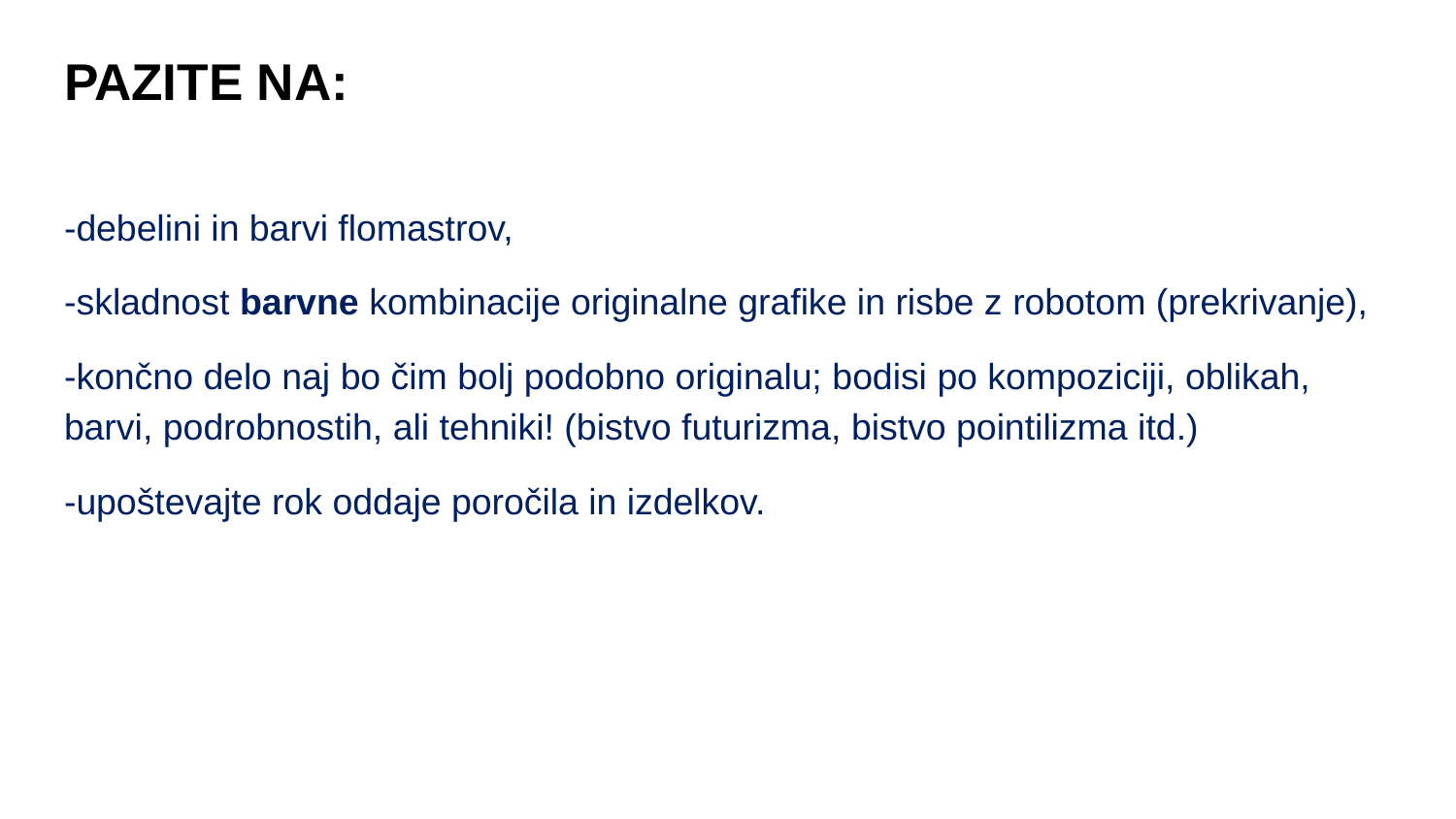

# PAZITE NA:
-debelini in barvi flomastrov,
-skladnost barvne kombinacije originalne grafike in risbe z robotom (prekrivanje),
-končno delo naj bo čim bolj podobno originalu; bodisi po kompoziciji, oblikah, barvi, podrobnostih, ali tehniki! (bistvo futurizma, bistvo pointilizma itd.)
-upoštevajte rok oddaje poročila in izdelkov.